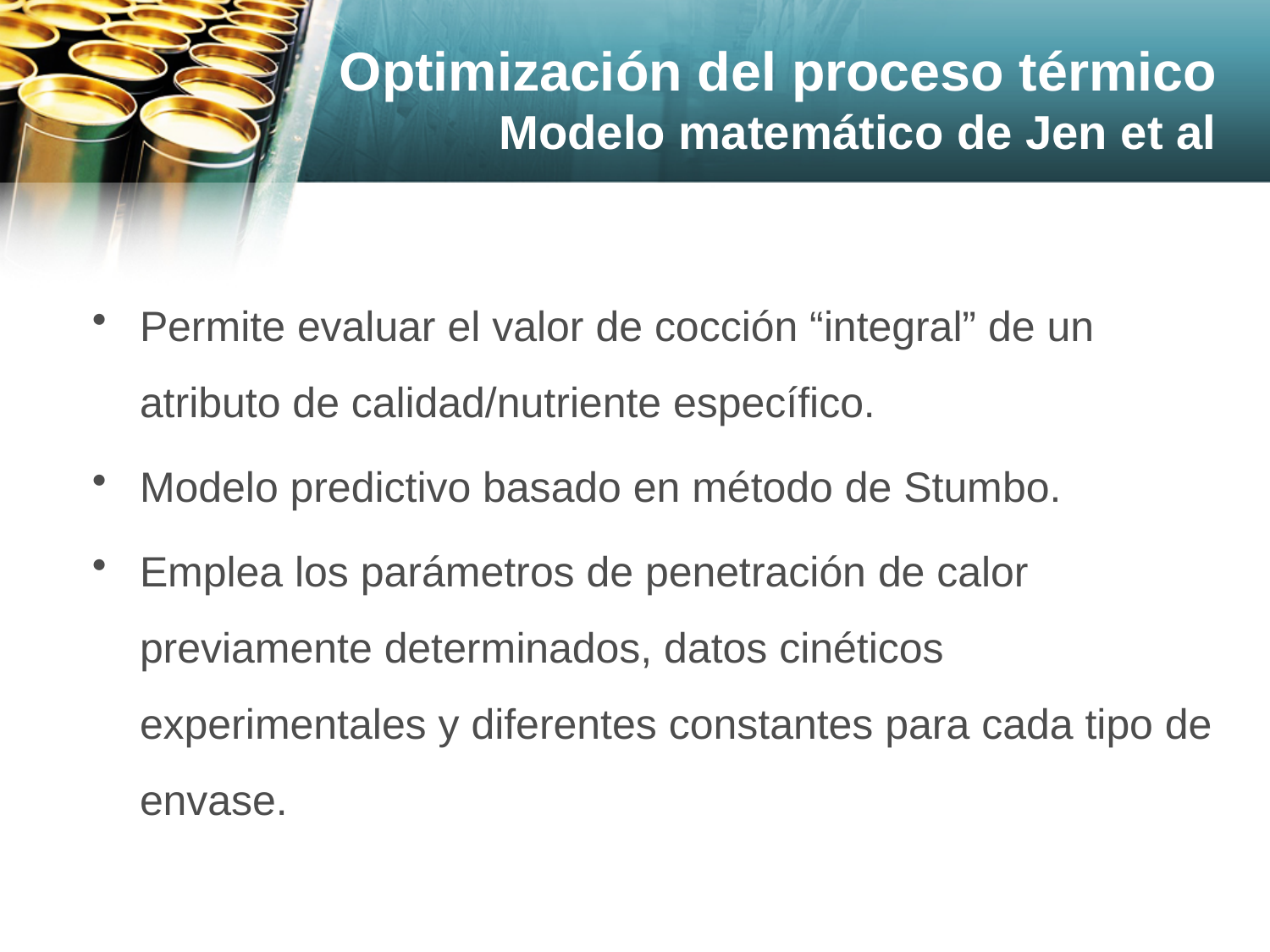

Optimización del proceso térmico
Modelo matemático de Jen et al
Permite evaluar el valor de cocción “integral” de un atributo de calidad/nutriente específico.
Modelo predictivo basado en método de Stumbo.
Emplea los parámetros de penetración de calor  previamente determinados, datos cinéticos experimentales y diferentes constantes para cada tipo de envase.